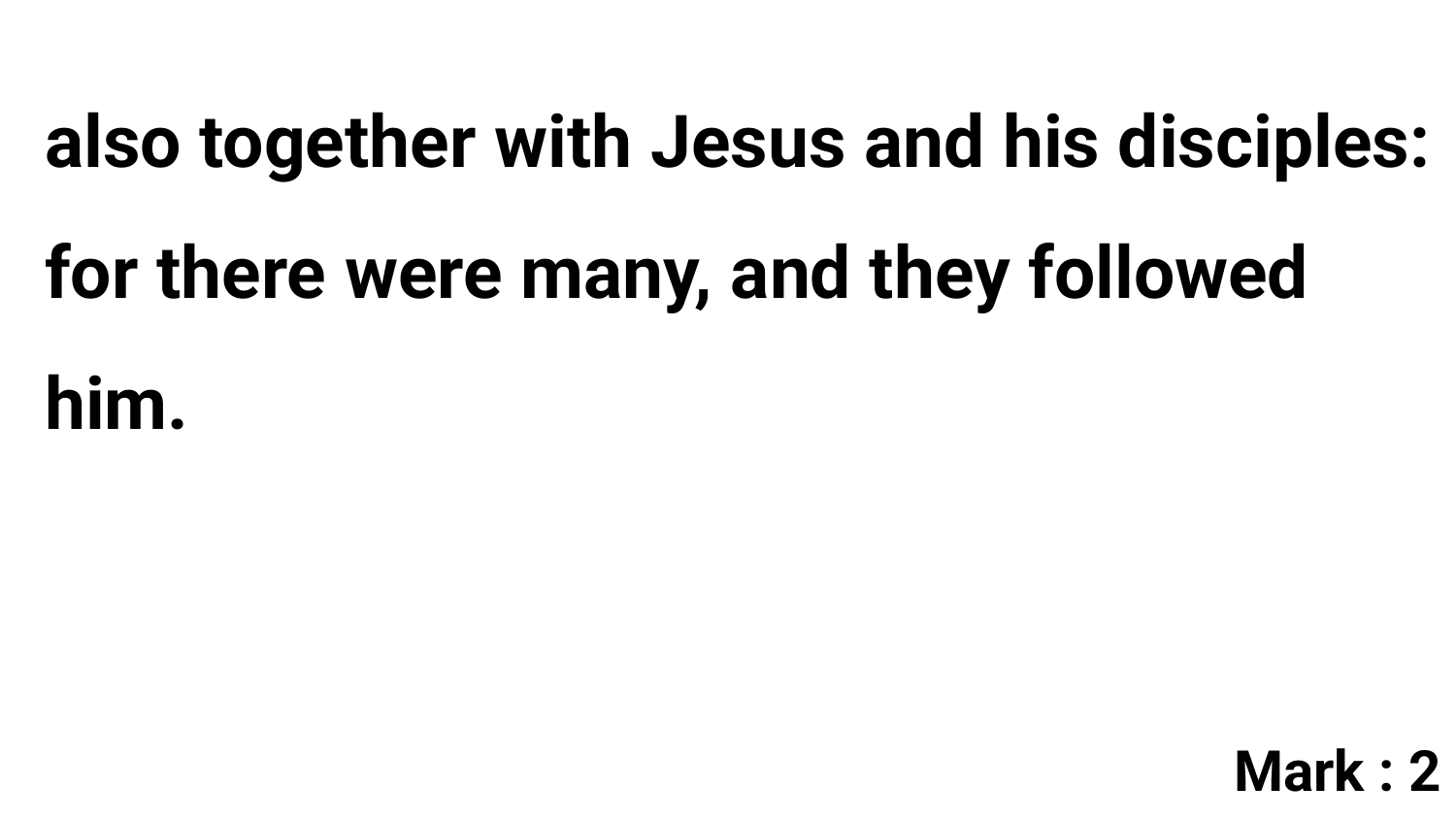

also together with Jesus and his disciples: for there were many, and they followed him.
Mark : 2